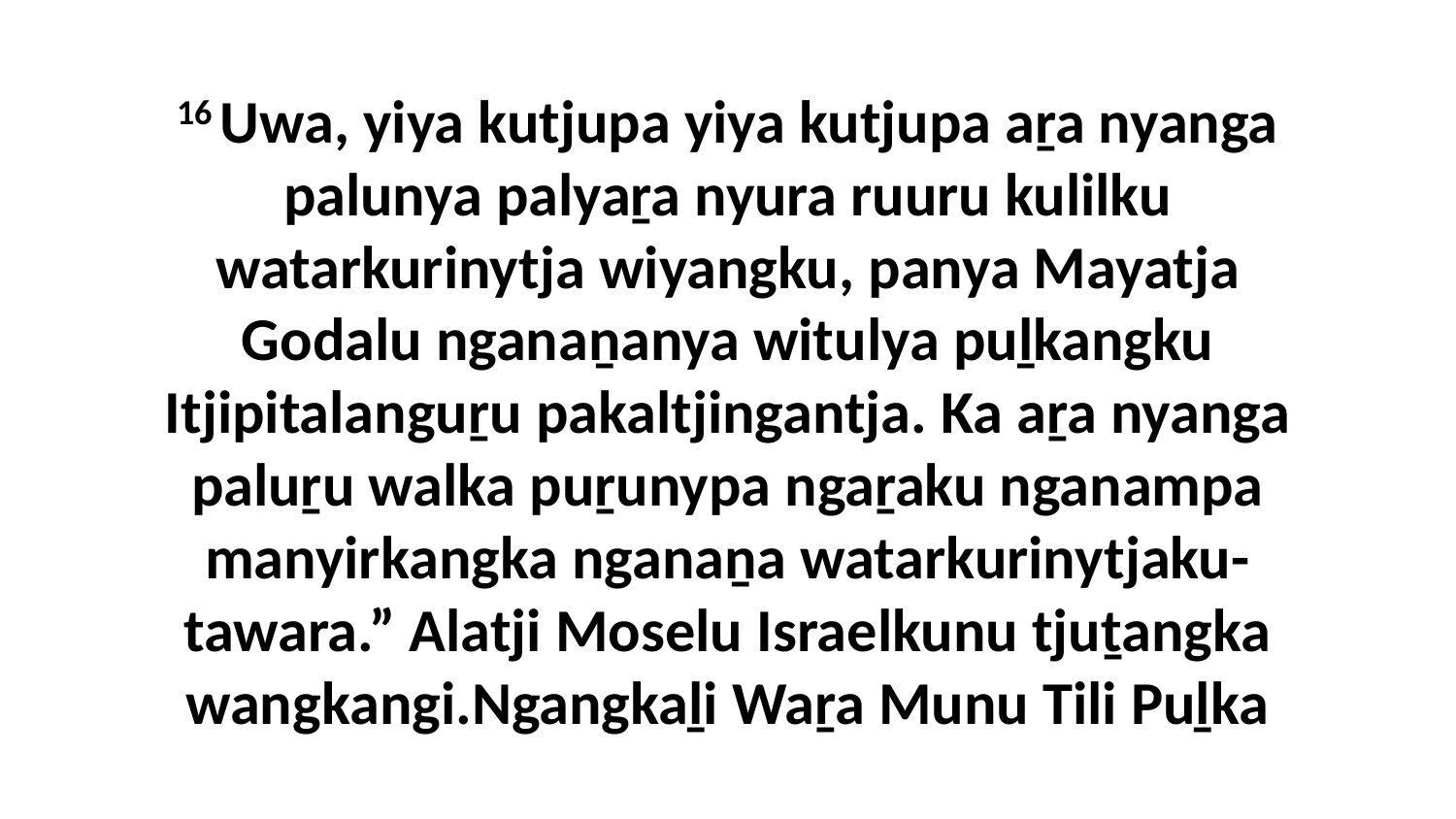

16 Uwa, yiya kutjupa yiya kutjupa aṟa nyanga palunya palyaṟa nyura ruuru kulilku watarkurinytja wiyangku, panya Mayatja Godalu nganaṉanya witulya puḻkangku Itjipitalanguṟu pakaltjingantja. Ka aṟa nyanga paluṟu walka puṟunypa ngaṟaku nganampa manyirkangka nganaṉa watarkurinytjaku-tawara.” Alatji Moselu Israelkunu tjuṯangka wangkangi.Ngangkaḻi Waṟa Munu Tili Puḻka